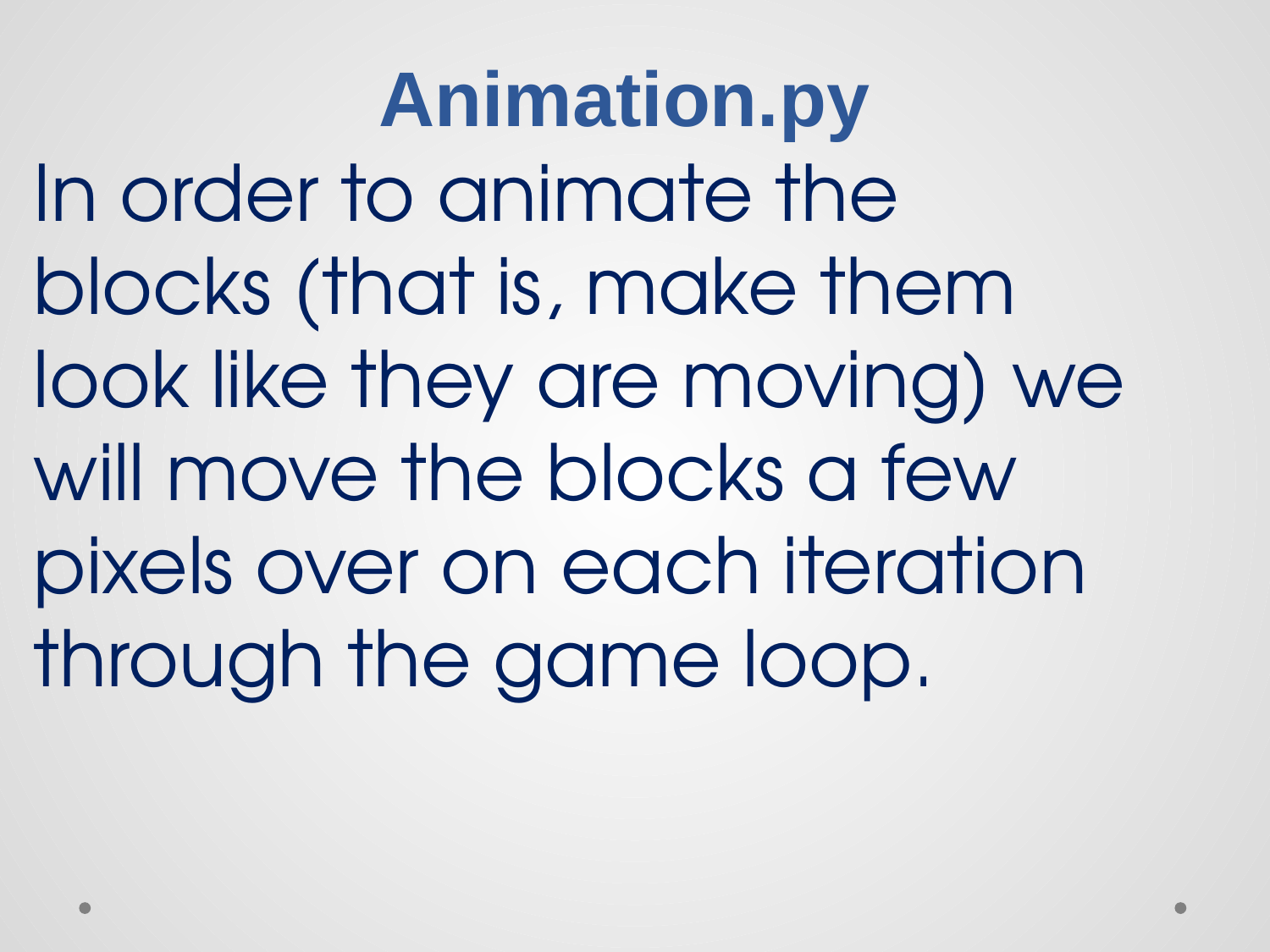

# Animation.py
In order to animate the blocks (that is, make them look like they are moving) we will move the blocks a few pixels over on each iteration through the game loop.